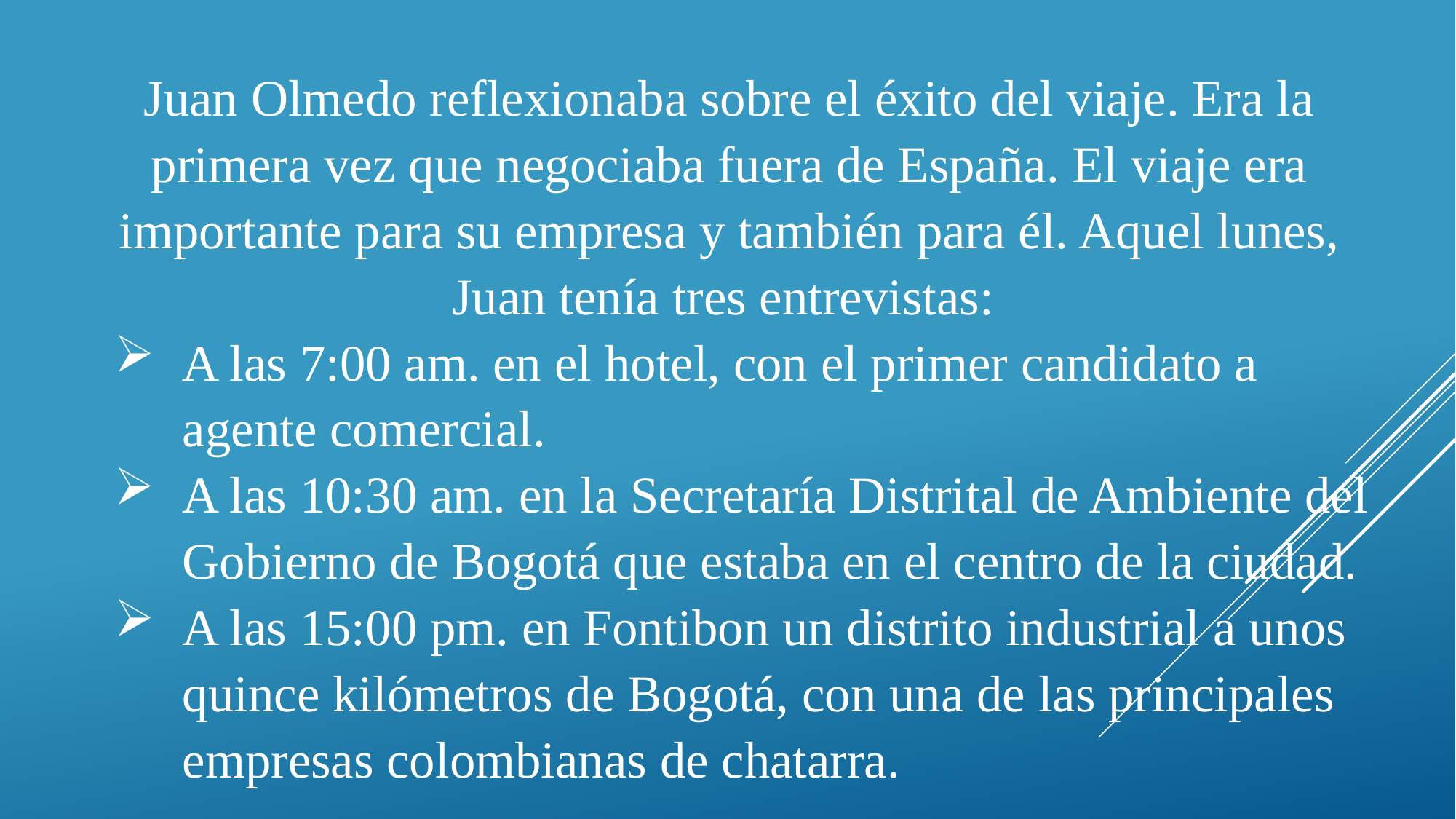

Juan Olmedo reflexionaba sobre el éxito del viaje. Era la primera vez que negociaba fuera de España. El viaje era importante para su empresa y también para él. Aquel lunes, Juan tenía tres entrevistas:
A las 7:00 am. en el hotel, con el primer candidato a agente comercial.
A las 10:30 am. en la Secretaría Distrital de Ambiente del Gobierno de Bogotá que estaba en el centro de la ciudad.
A las 15:00 pm. en Fontibon un distrito industrial a unos quince kilómetros de Bogotá, con una de las principales empresas colombianas de chatarra.